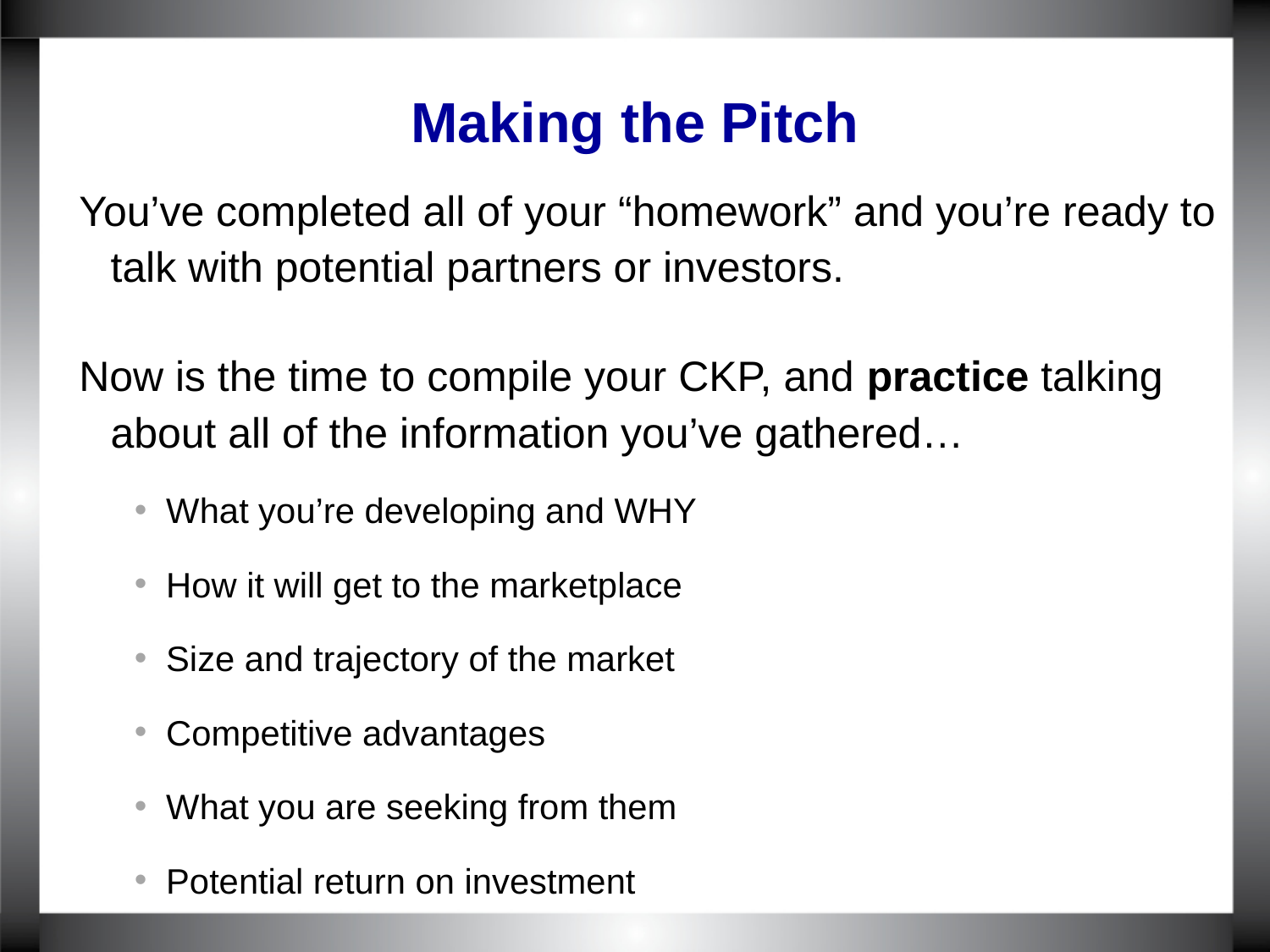

# Making the Pitch
You’ve completed all of your “homework” and you’re ready to talk with potential partners or investors.
Now is the time to compile your CKP, and practice talking about all of the information you’ve gathered…
What you’re developing and WHY
How it will get to the marketplace
Size and trajectory of the market
Competitive advantages
What you are seeking from them
Potential return on investment